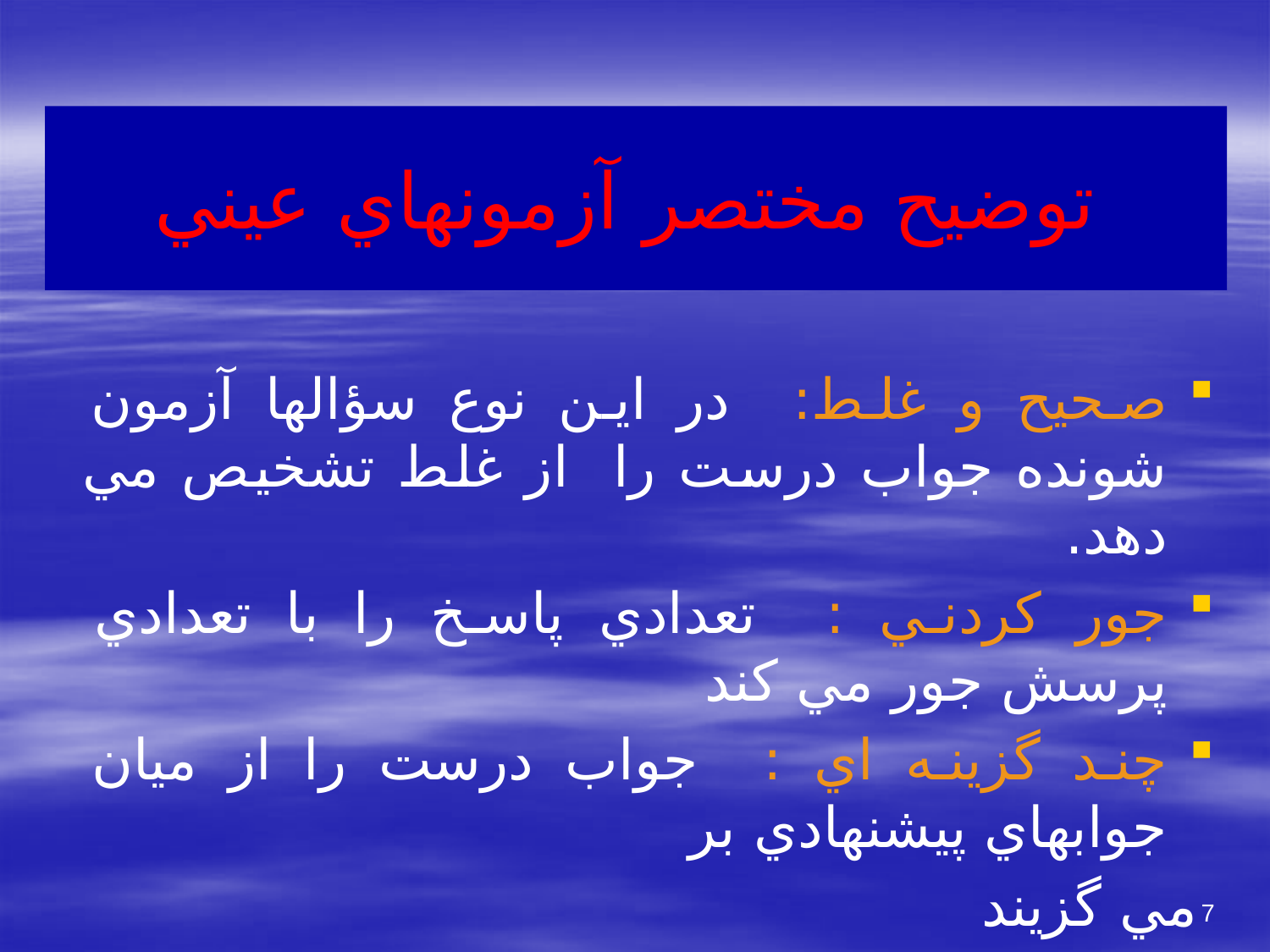

# توضيح مختصر آزمونهاي عيني
صحيح و غلط:  در اين نوع سؤالها آزمون شونده جواب درست را  از غلط تشخيص مي دهد.
جور كردني :  تعدادي پاسخ را با تعدادي پرسش جور مي كند
چند گزينه اي :  جواب درست را از ميان جوابهاي پيشنهادي بر
 مي گزيند
7